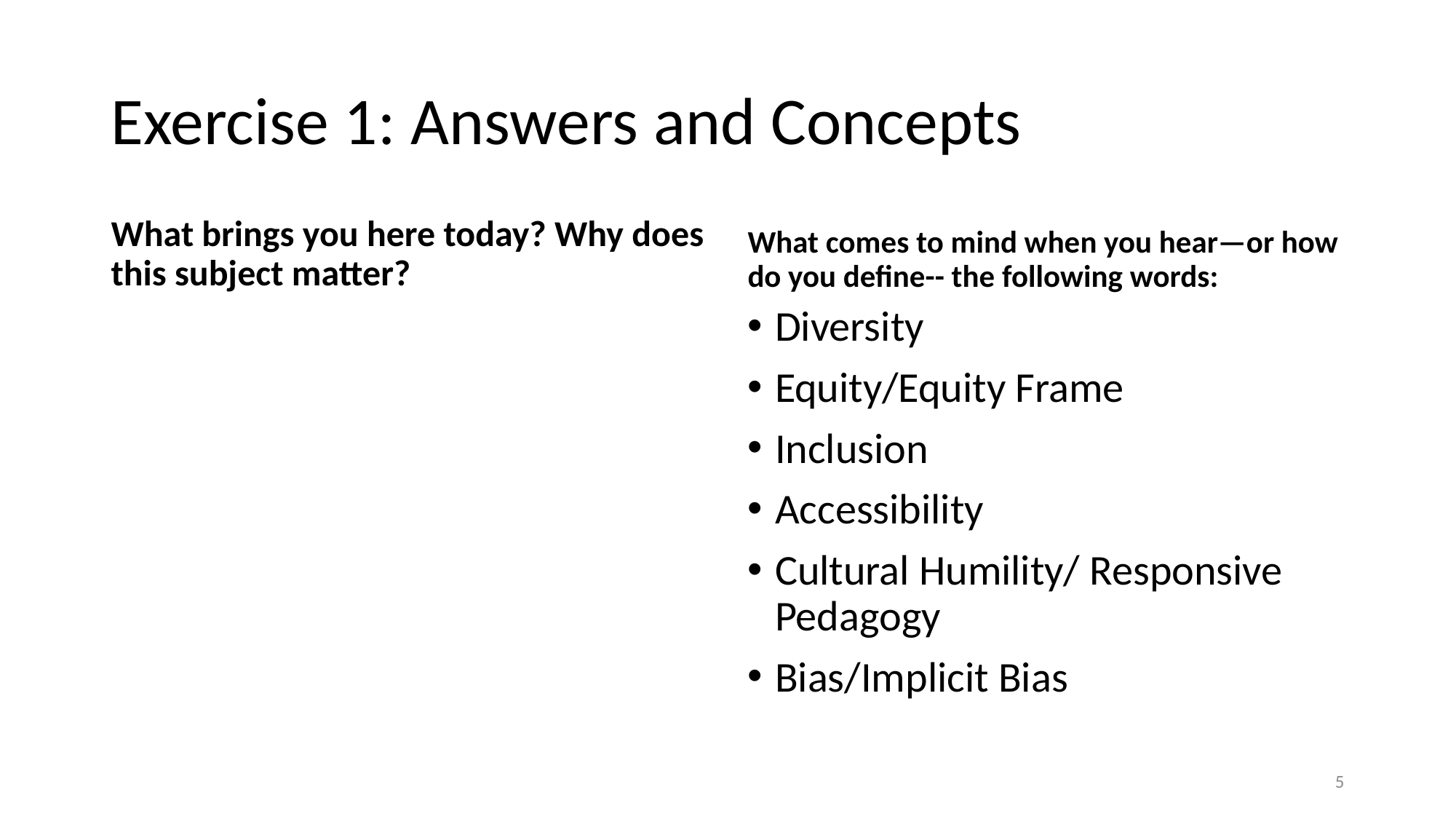

# Exercise 1: Answers and Concepts
What brings you here today? Why does this subject matter?
What comes to mind when you hear—or how do you define-- the following words:

Diversity
Equity/Equity Frame
Inclusion
Accessibility
Cultural Humility/ Responsive Pedagogy
Bias/Implicit Bias
5